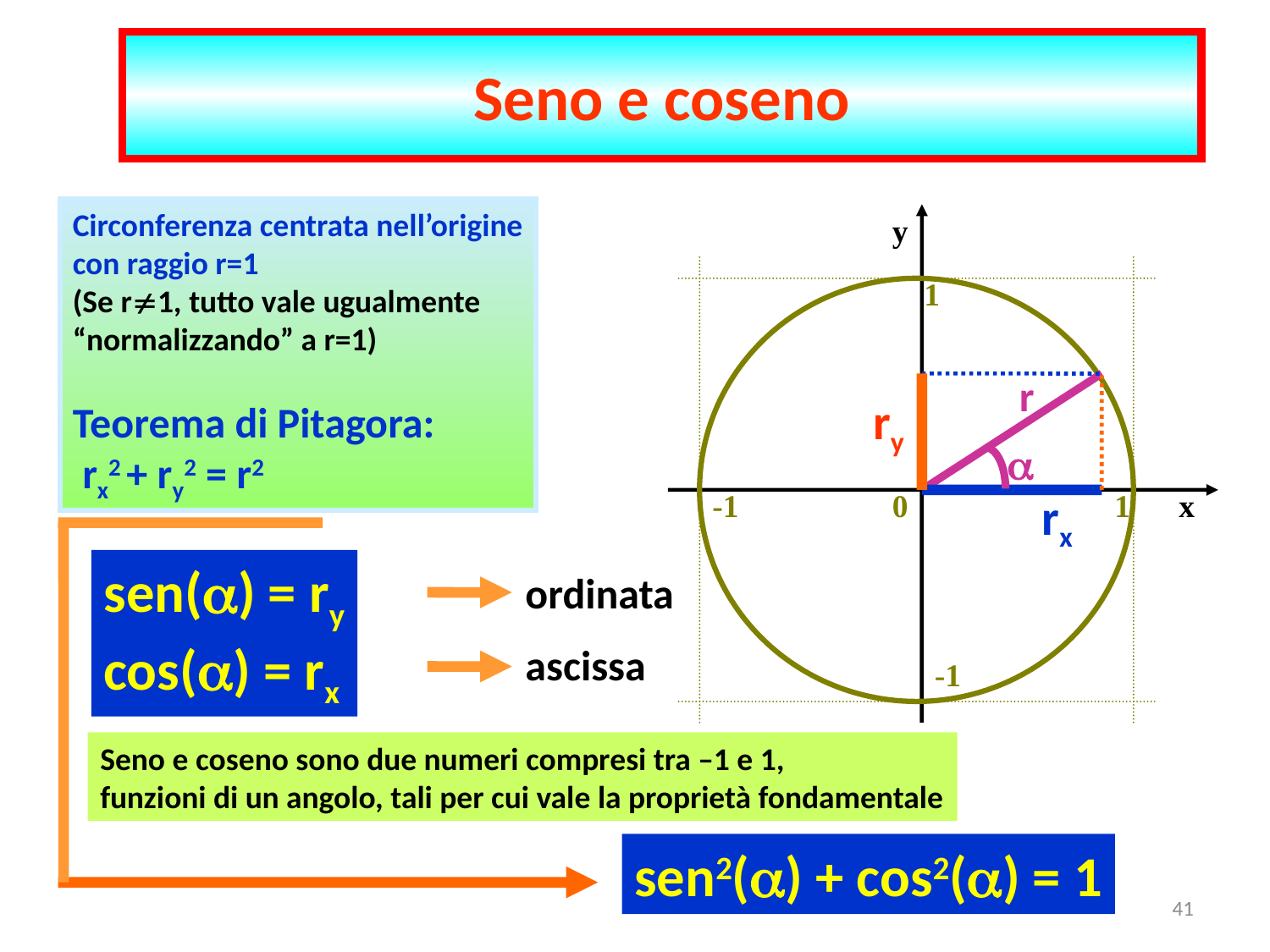

Seno e coseno
Circonferenza centrata nell’origine
con raggio r=1
(Se r≠1, tutto vale ugualmente
“normalizzando” a r=1)

Teorema di Pitagora:
 rx2 + ry2 = r2
y

1

r

ry
α

-1
0
rx
1
x

-1

sen(α) = ry
cos(α) = rx
ordinata

ascissa

Seno e coseno sono due numeri compresi tra –1 e 1,
funzioni di un angolo, tali per cui vale la proprietà fondamentale
sen2(α) + cos2(α) = 1

41